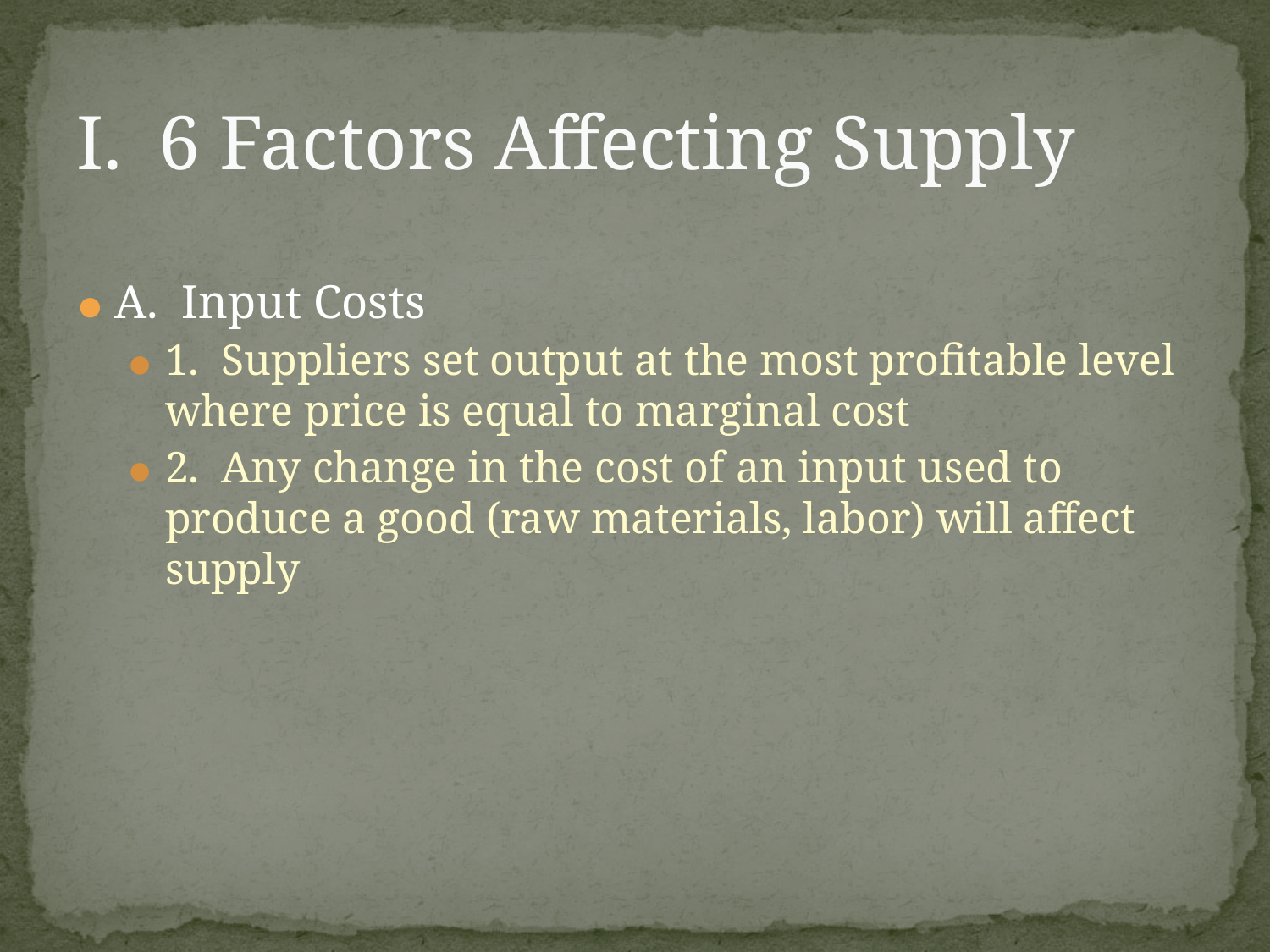

# 6 Factors Affecting Supply

A.  Input Costs
1.  Suppliers set output at the most profitable level where price is equal to marginal cost
2.  Any change in the cost of an input used to produce a good (raw materials, labor) will affect supply